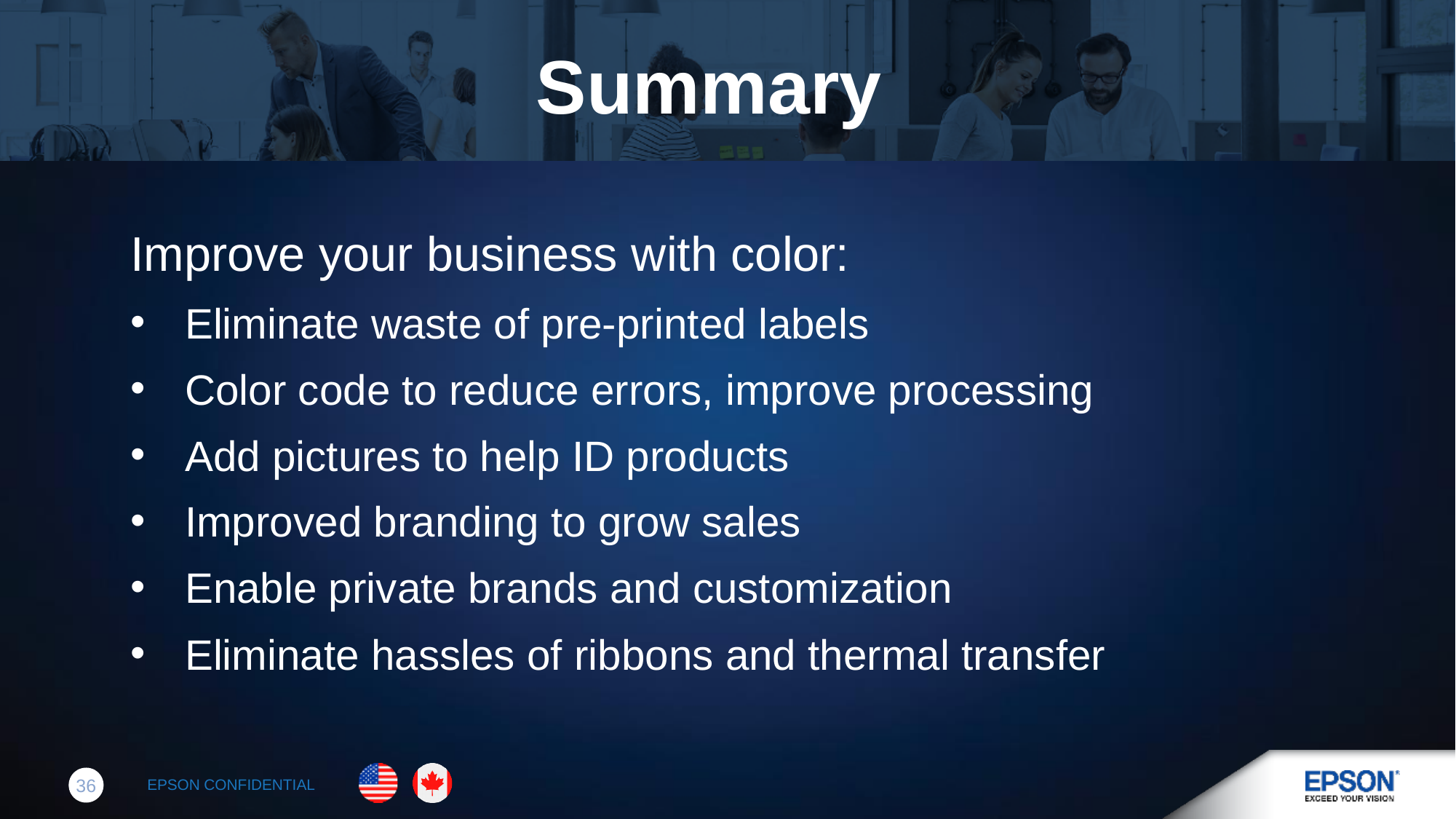

# Summary
Improve your business with color:
Eliminate waste of pre-printed labels
Color code to reduce errors, improve processing
Add pictures to help ID products
Improved branding to grow sales
Enable private brands and customization
Eliminate hassles of ribbons and thermal transfer
36